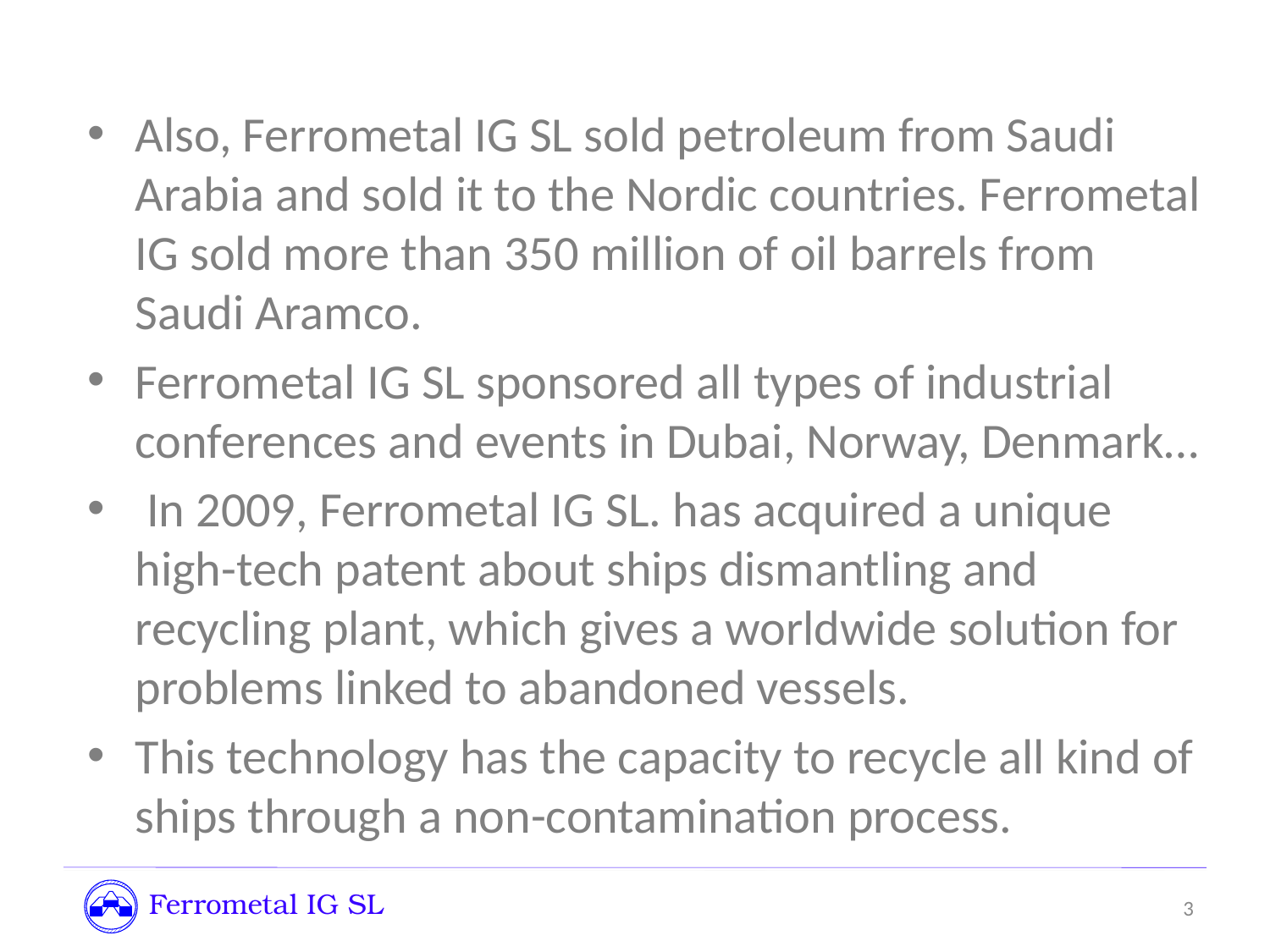

Also, Ferrometal IG SL sold petroleum from Saudi Arabia and sold it to the Nordic countries. Ferrometal IG sold more than 350 million of oil barrels from Saudi Aramco.
Ferrometal IG SL sponsored all types of industrial conferences and events in Dubai, Norway, Denmark…
 In 2009, Ferrometal IG SL. has acquired a unique high-tech patent about ships dismantling and recycling plant, which gives a worldwide solution for problems linked to abandoned vessels.
This technology has the capacity to recycle all kind of ships through a non-contamination process.

3